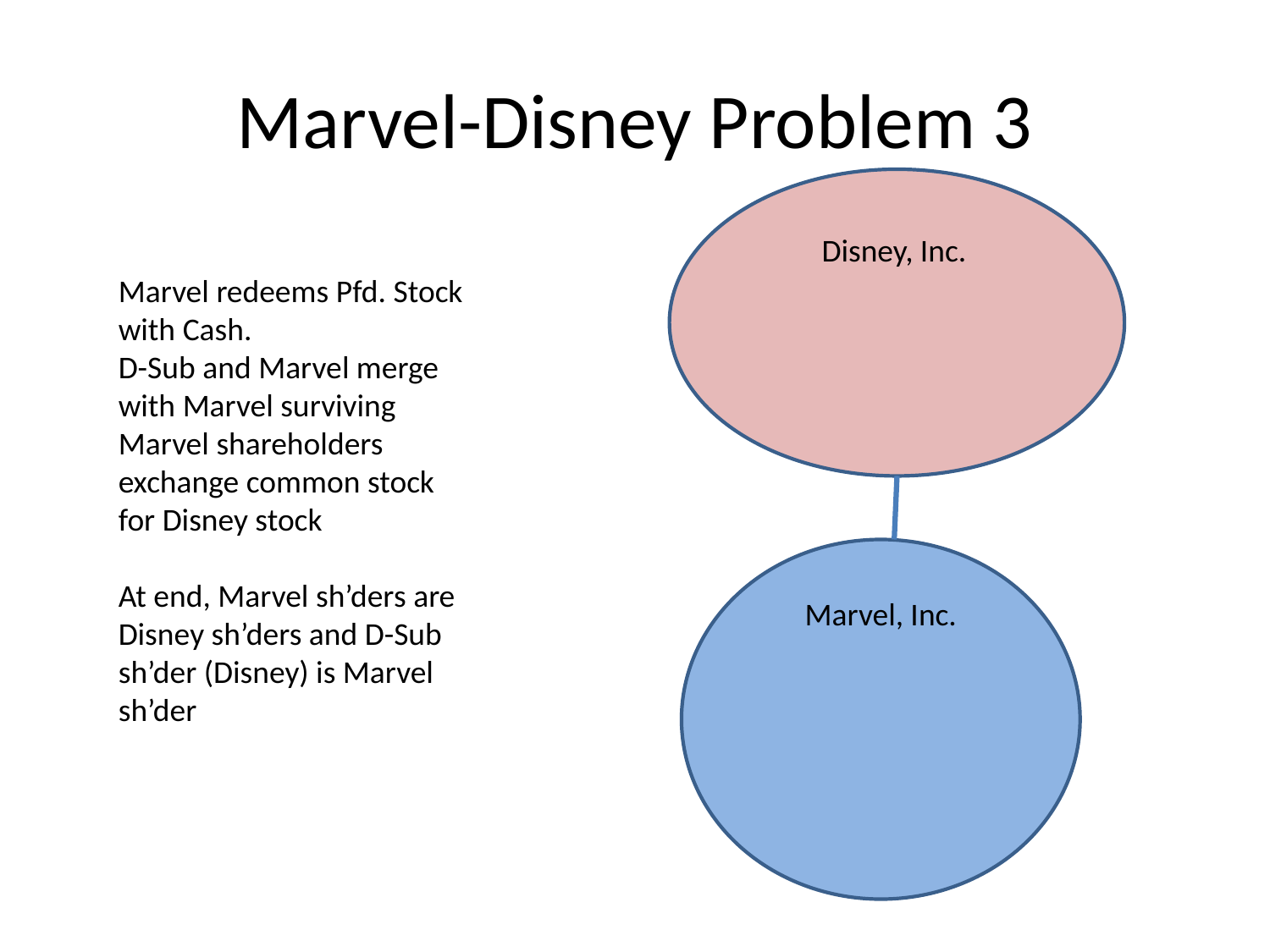

# Marvel-Disney Problem 3

Disney, Inc.
Marvel redeems Pfd. Stock with Cash.
D-Sub and Marvel merge with Marvel surviving
Marvel shareholders exchange common stock for Disney stock

At end, Marvel sh’ders are Disney sh’ders and D-Sub sh’der (Disney) is Marvel sh’der

Marvel, Inc.